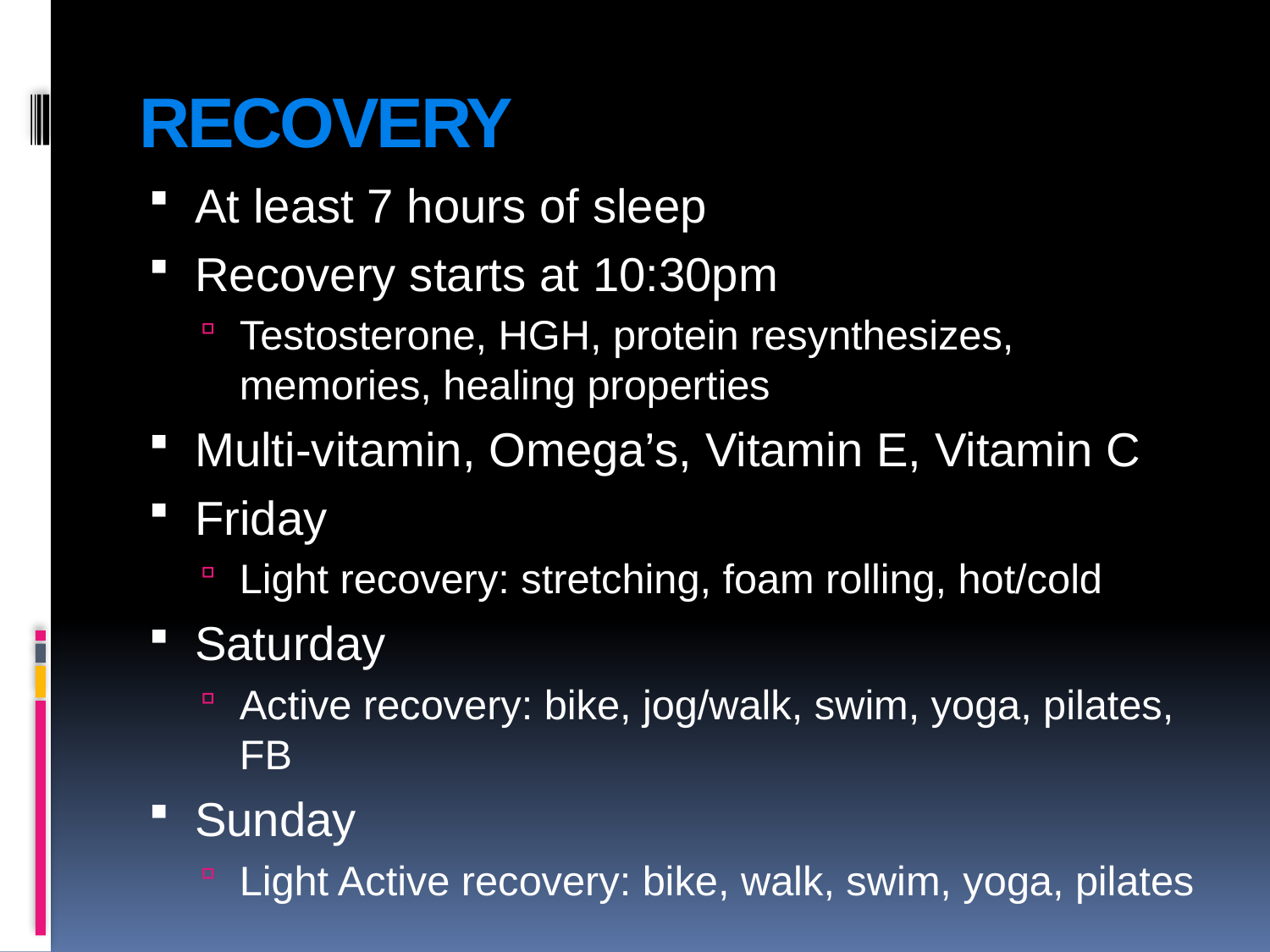

# RECOVERY
At least 7 hours of sleep
Recovery starts at 10:30pm
Testosterone, HGH, protein resynthesizes, memories, healing properties
Multi-vitamin, Omega’s, Vitamin E, Vitamin C
Friday
Light recovery: stretching, foam rolling, hot/cold
Saturday
Active recovery: bike, jog/walk, swim, yoga, pilates, FB
Sunday
Light Active recovery: bike, walk, swim, yoga, pilates